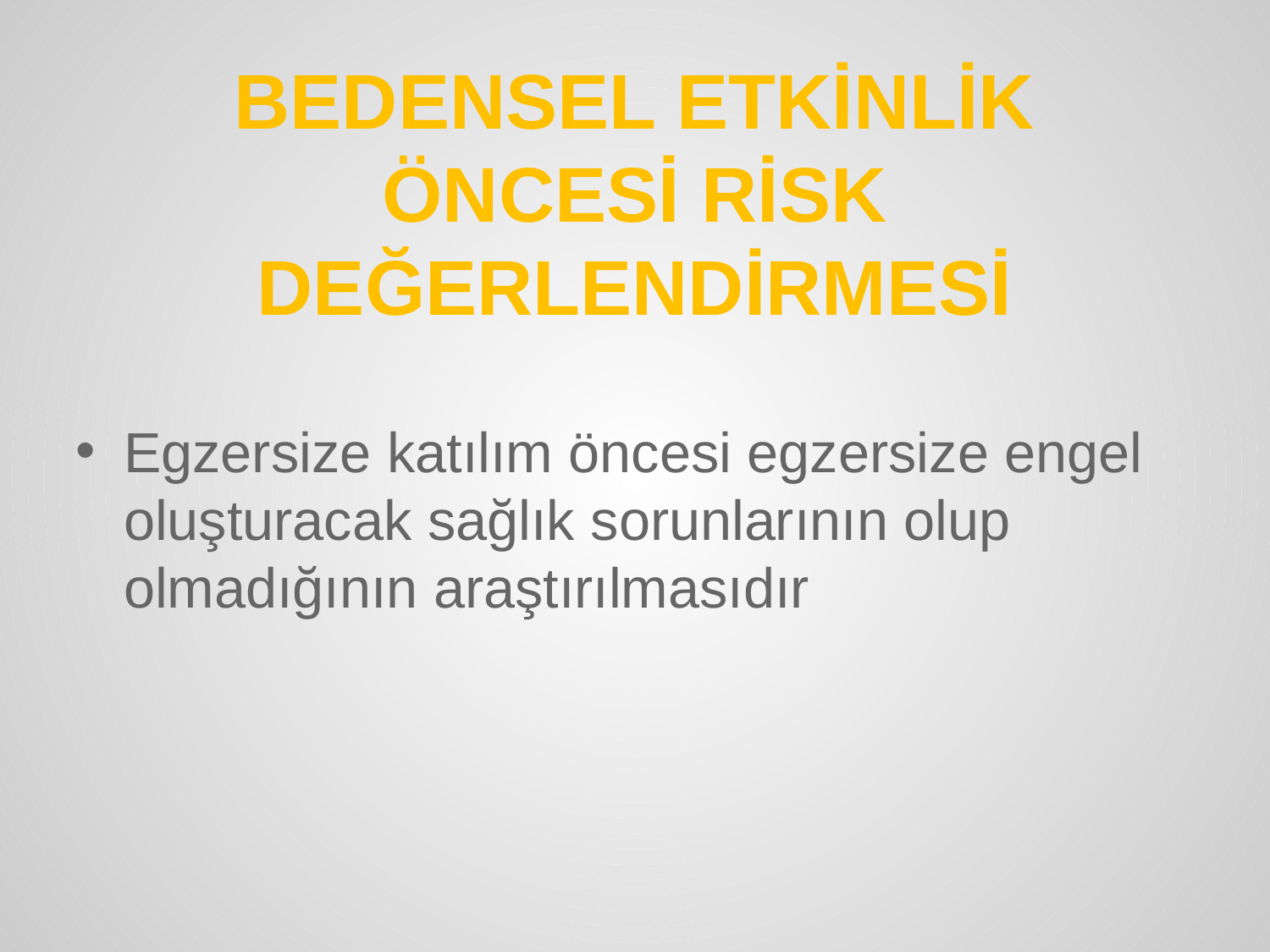

BEDENSEL ETKİNLİK ÖNCESİ RİSK DEĞERLENDİRMESİ
Egzersize katılım öncesi egzersize engel oluşturacak sağlık sorunlarının olup olmadığının araştırılmasıdır